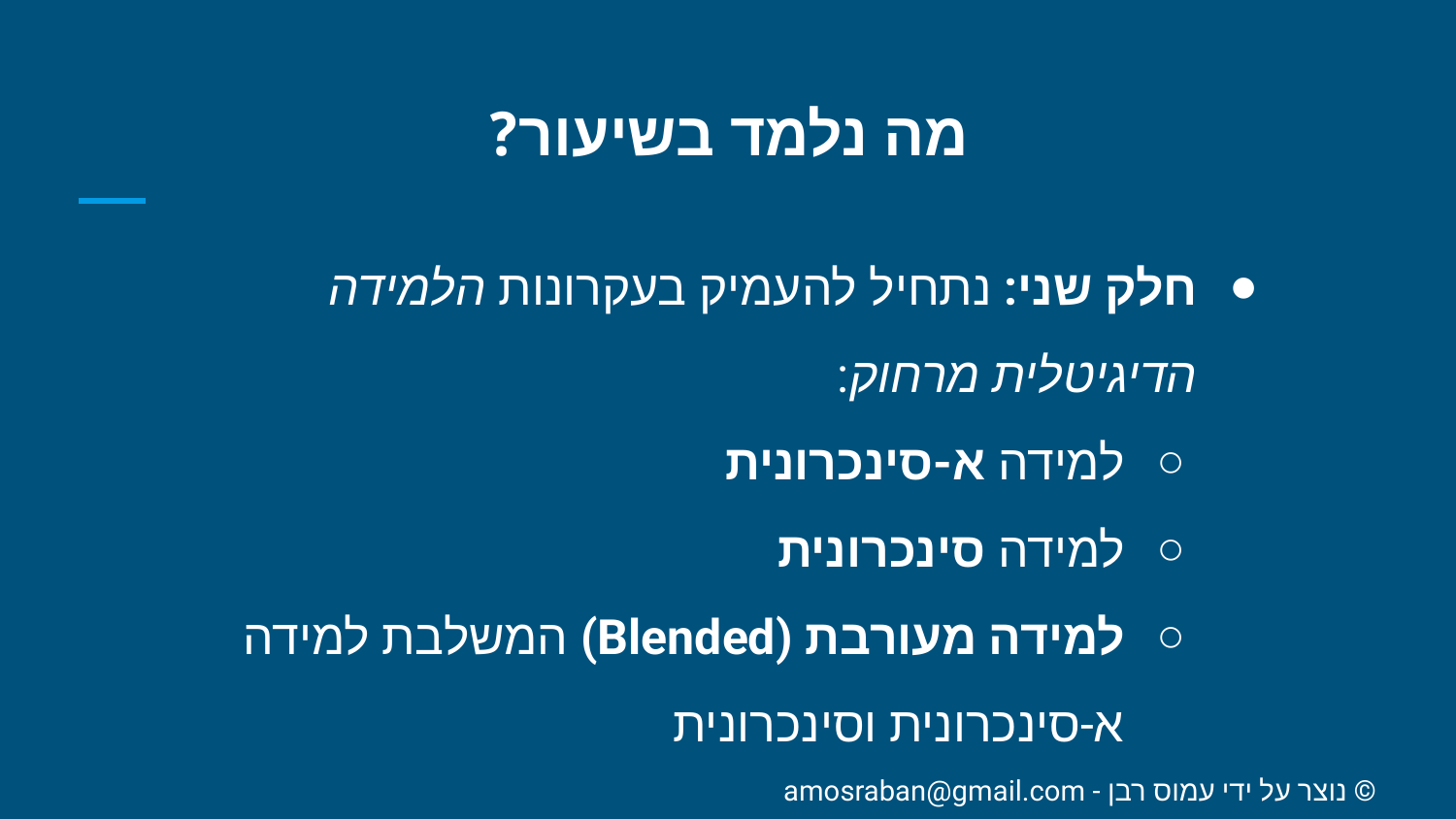

# מה נלמד בשיעור?
חלק שני: נתחיל להעמיק בעקרונות הלמידה הדיגיטלית מרחוק:
למידה א-סינכרונית
למידה סינכרונית
למידה מעורבת (Blended) המשלבת למידה א-סינכרונית וסינכרונית